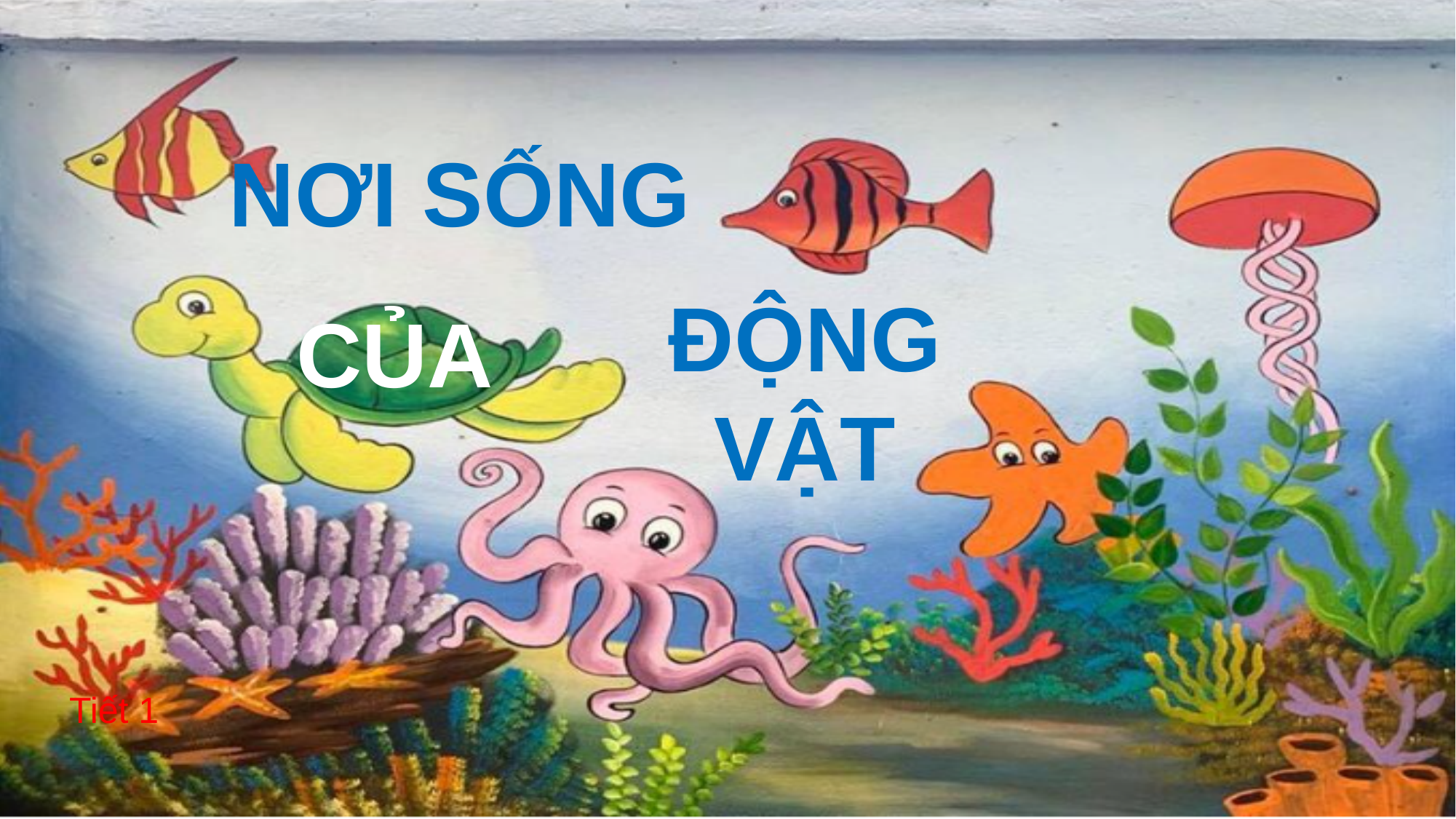

NƠI SỐNG
ĐỘNG VẬT
CỦA
Tiết 1